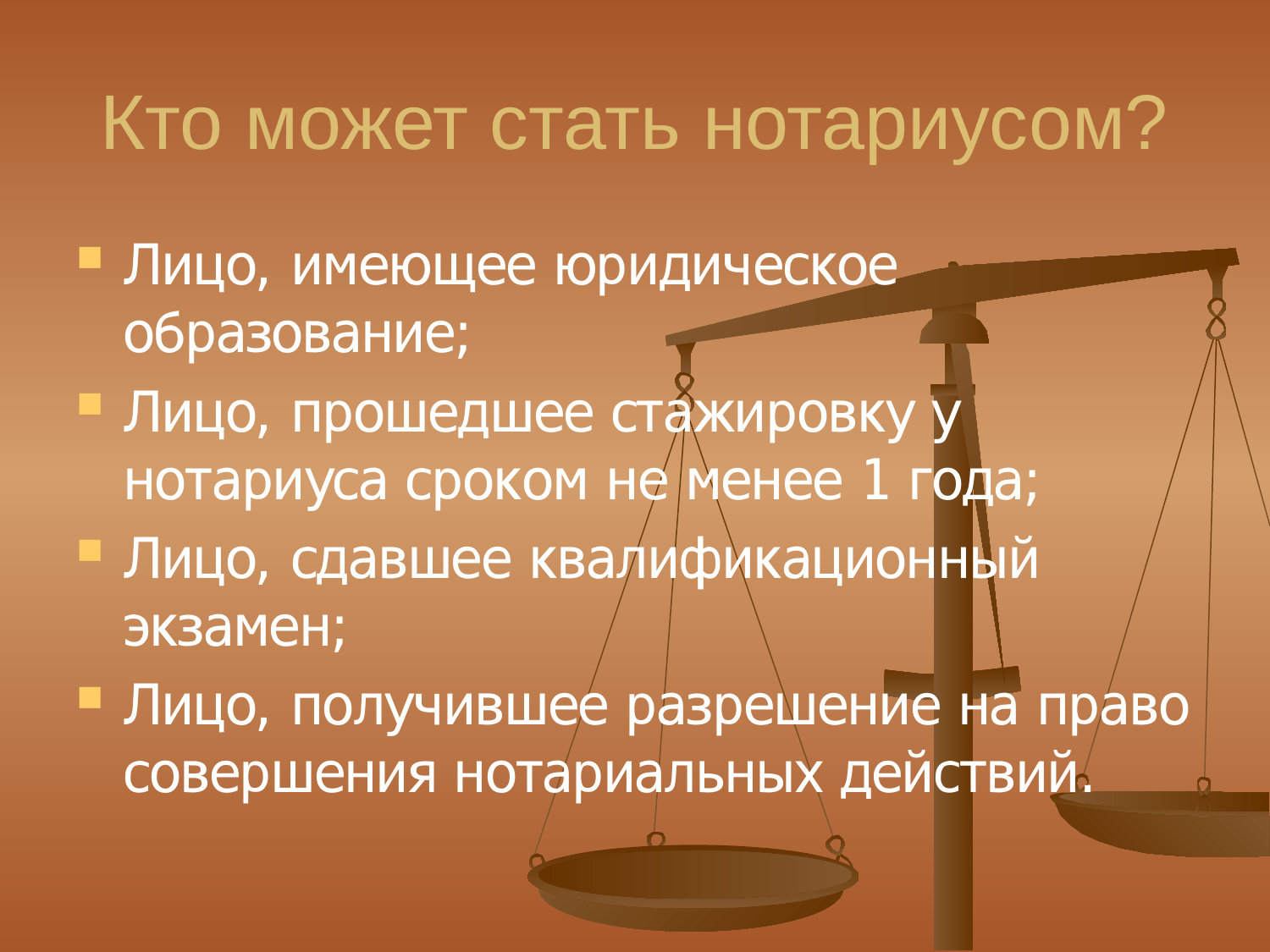

# Кто может стать нотариусом?
Лицо, имеющее юридическое образование;
Лицо, прошедшее стажировку у нотариуса сроком не менее 1 года;
Лицо, сдавшее квалификационный экзамен;
Лицо, получившее разрешение на право совершения нотариальных действий.